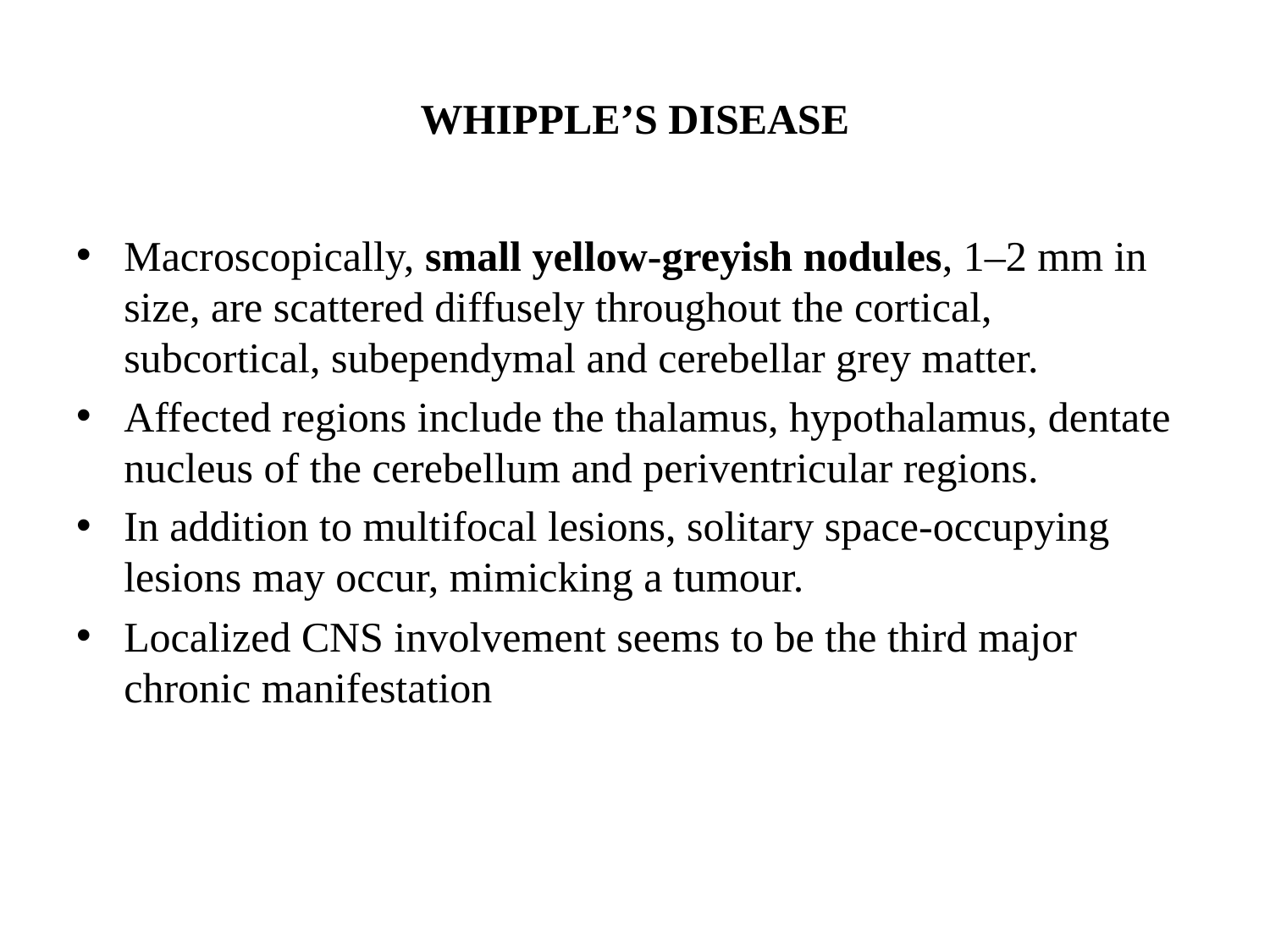

# WHIPPLE’S DISEASE
Macroscopically, small yellow-greyish nodules, 1–2 mm in size, are scattered diffusely throughout the cortical, subcortical, subependymal and cerebellar grey matter.
Affected regions include the thalamus, hypothalamus, dentate nucleus of the cerebellum and periventricular regions.
In addition to multifocal lesions, solitary space-occupying lesions may occur, mimicking a tumour.
Localized CNS involvement seems to be the third major chronic manifestation